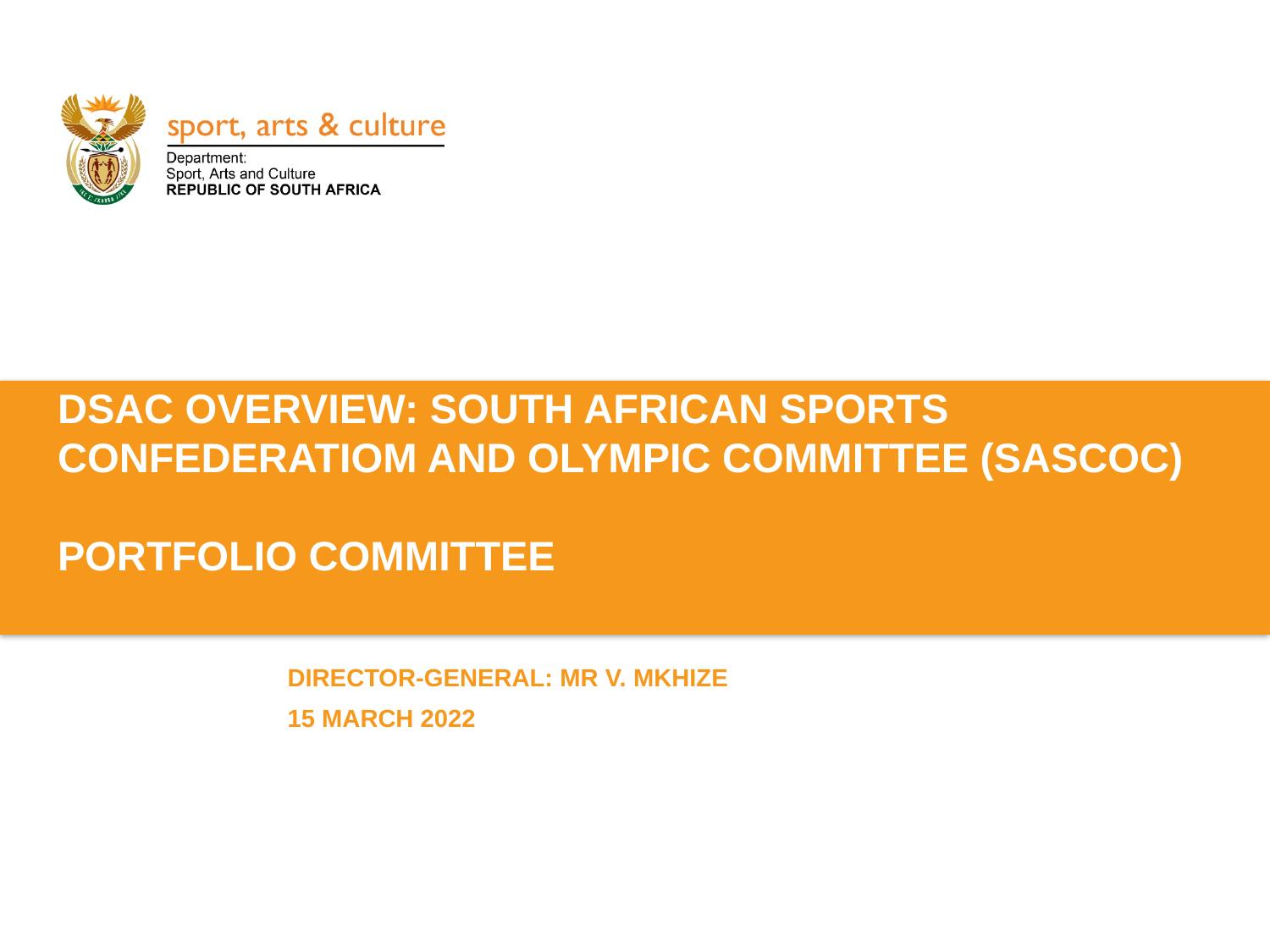

# DSAC OVERVIEW: SOUTH AFRICAN SPORTS CONFEDERATIOM AND OLYMPIC COMMITTEE (SASCOC) PORTFOLIO COMMITTEE
DIRECTOR-GENERAL: MR V. MKHIZE
15 MARCH 2022